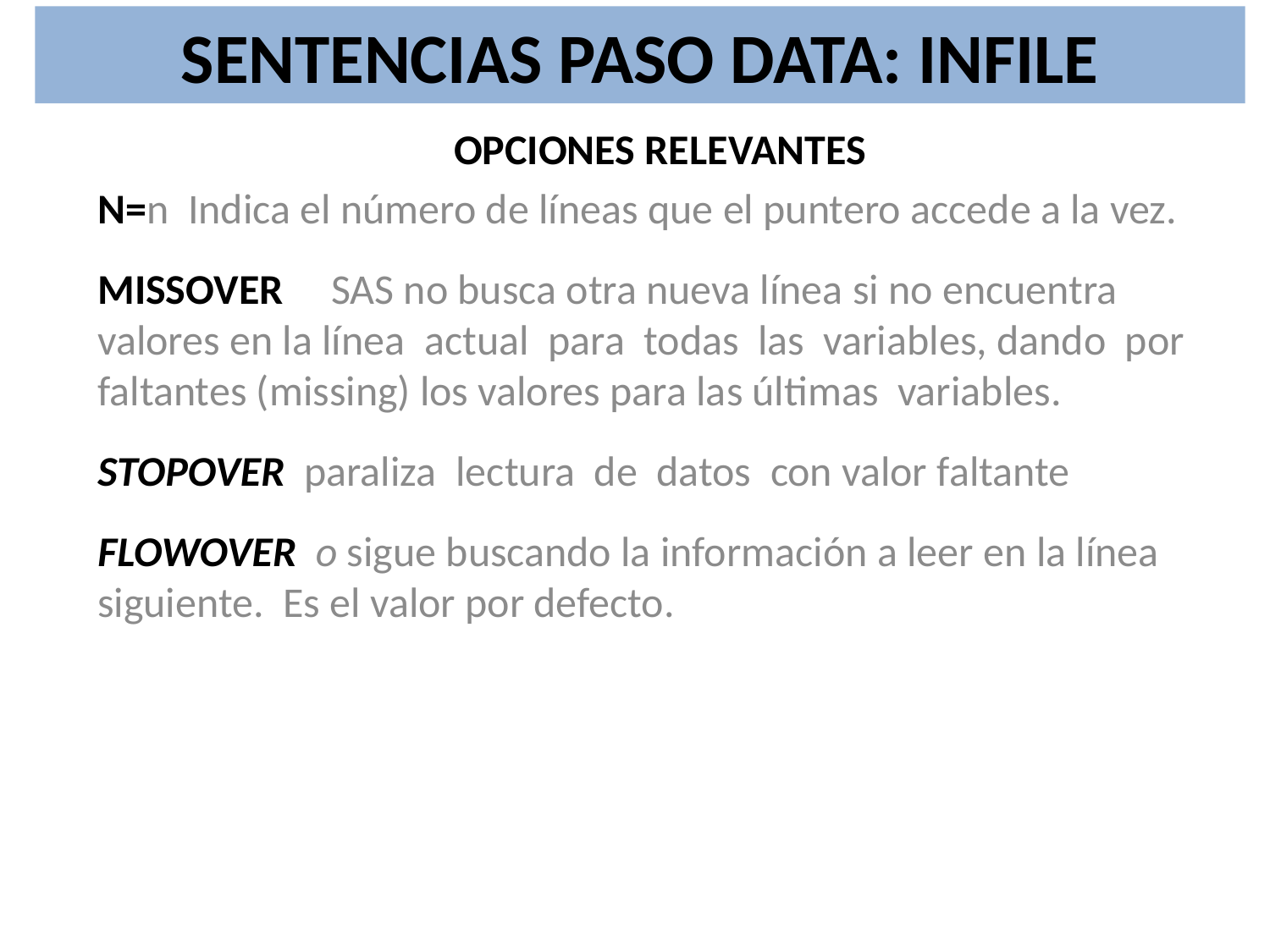

SENTENCIAS PASO DATA: INFILE
OPCIONES RELEVANTES
N=n  Indica el número de líneas que el puntero accede a la vez.
MISSOVER     SAS no busca otra nueva línea si no encuentra  valores en la línea  actual  para  todas  las  variables, dando  por faltantes (missing) los valores para las últimas  variables.
STOPOVER  paraliza  lectura  de  datos  con valor faltante
FLOWOVER  o sigue buscando la información a leer en la línea siguiente.  Es el valor por defecto.